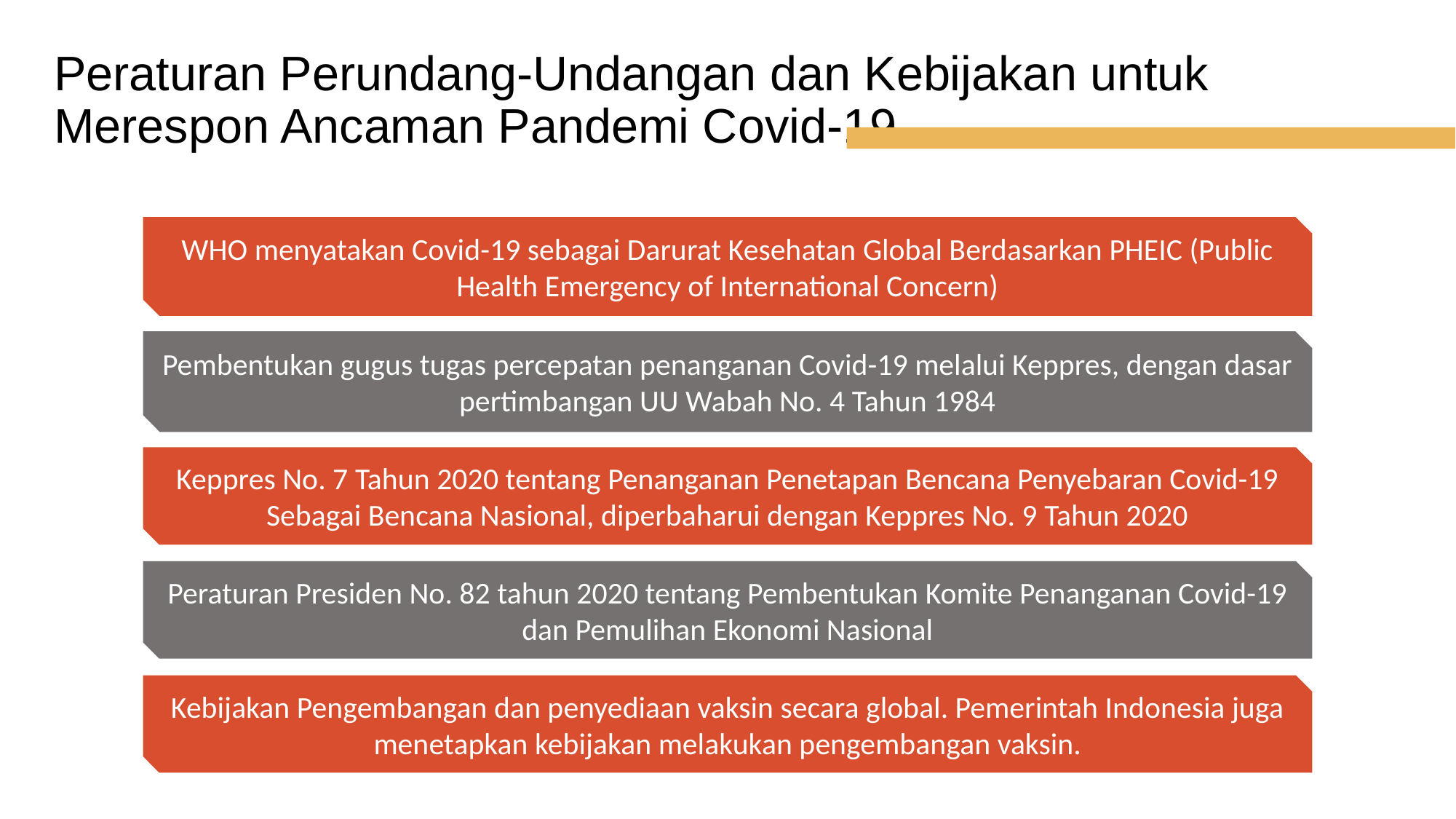

# Peraturan Perundang-Undangan dan Kebijakan untuk Merespon Ancaman Pandemi Covid-19

WHO menyatakan Covid-19 sebagai Darurat Kesehatan Global Berdasarkan PHEIC (Public Health Emergency of International Concern)
Pembentukan gugus tugas percepatan penanganan Covid-19 melalui Keppres, dengan dasar pertimbangan UU Wabah No. 4 Tahun 1984
Keppres No. 7 Tahun 2020 tentang Penanganan Penetapan Bencana Penyebaran Covid-19 Sebagai Bencana Nasional, diperbaharui dengan Keppres No. 9 Tahun 2020
Peraturan Presiden No. 82 tahun 2020 tentang Pembentukan Komite Penanganan Covid-19 dan Pemulihan Ekonomi Nasional
Kebijakan Pengembangan dan penyediaan vaksin secara global. Pemerintah Indonesia juga menetapkan kebijakan melakukan pengembangan vaksin.